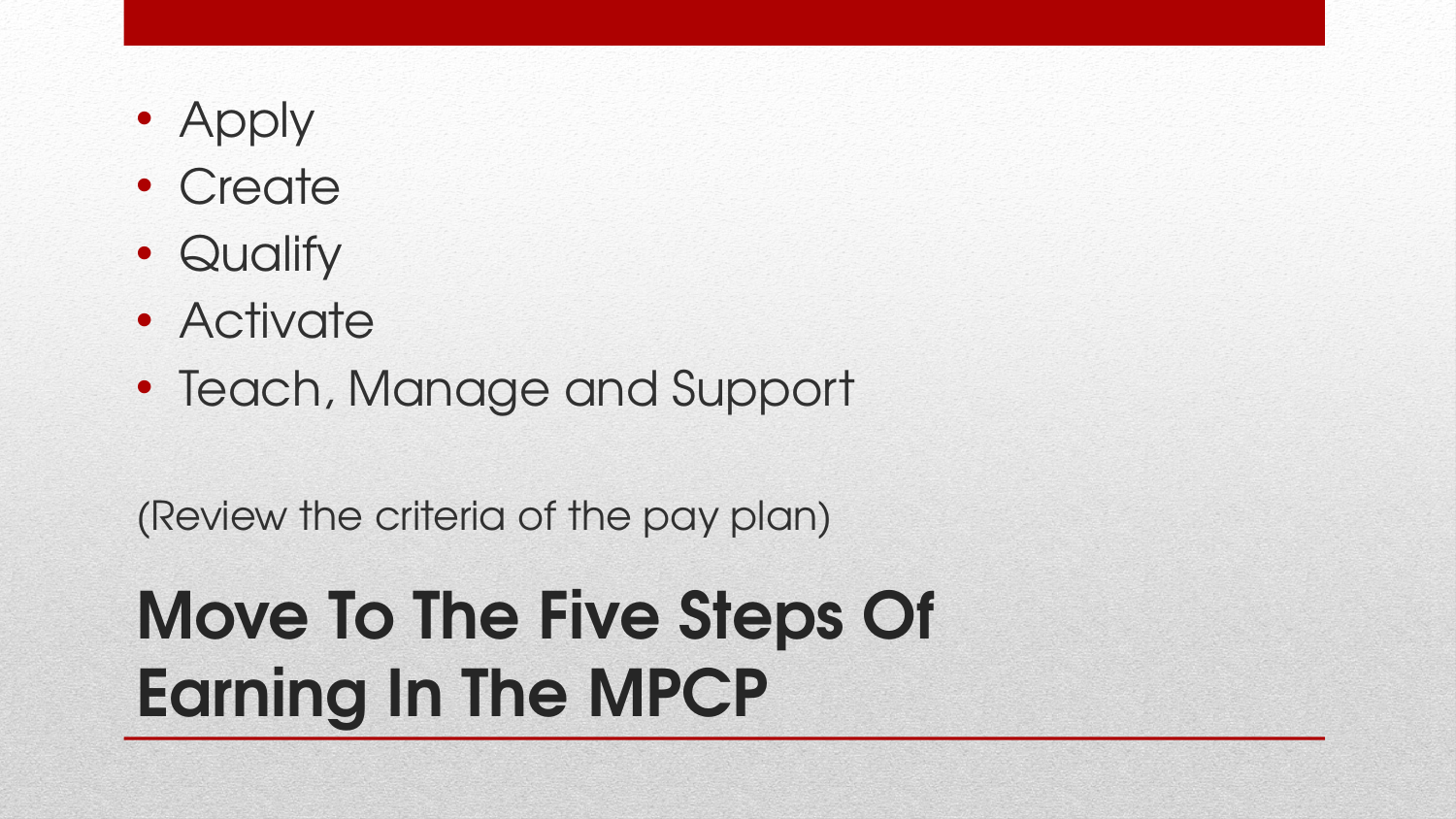

Apply
Create
Qualify
Activate
Teach, Manage and Support

(Review the criteria of the pay plan)
# Move To The Five Steps Of Earning In The MPCP